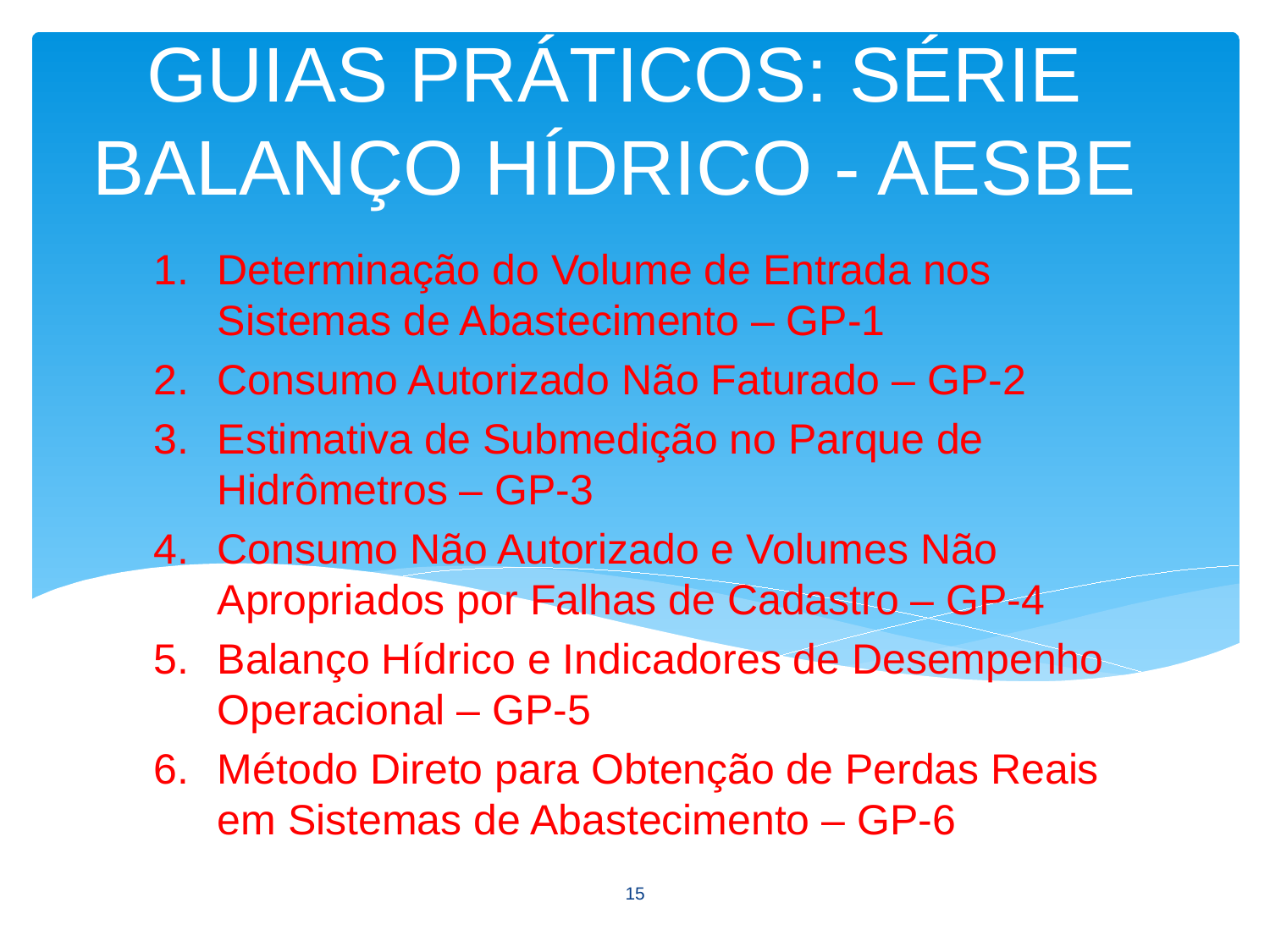

# GUIAS PRÁTICOS: SÉRIE BALANÇO HÍDRICO - AESBE
Determinação do Volume de Entrada nos Sistemas de Abastecimento – GP-1
Consumo Autorizado Não Faturado – GP-2
Estimativa de Submedição no Parque de Hidrômetros – GP-3
Consumo Não Autorizado e Volumes Não Apropriados por Falhas de Cadastro – GP-4
Balanço Hídrico e Indicadores de Desempenho Operacional – GP-5
Método Direto para Obtenção de Perdas Reais em Sistemas de Abastecimento – GP-6

15